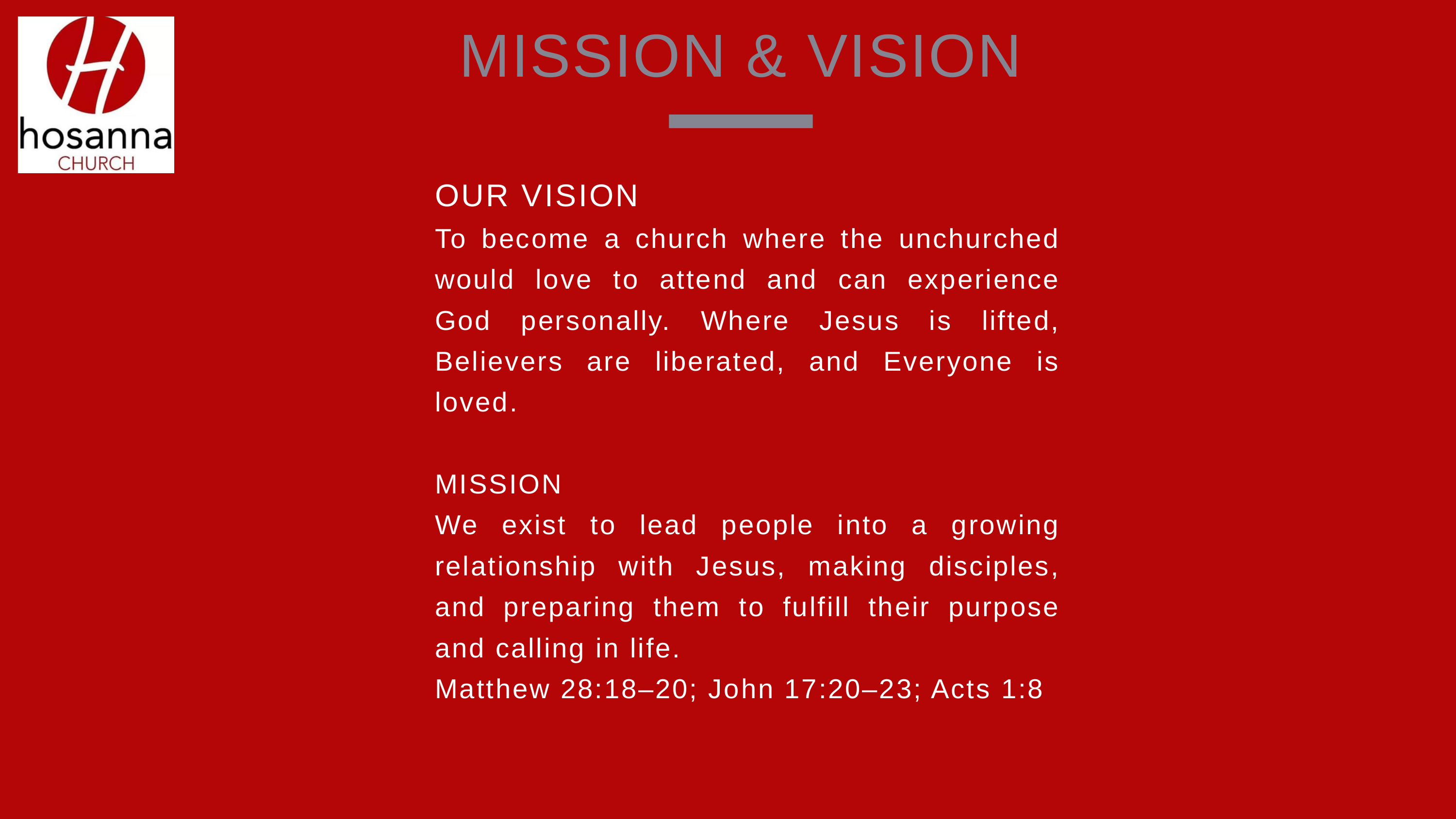

MISSION & VISION

OUR VISION
To become a church where the unchurched would love to attend and can experience God personally. Where Jesus is lifted, Believers are liberated, and Everyone is loved.

MISSION
We exist to lead people into a growing relationship with Jesus, making disciples, and preparing them to fulfill their purpose and calling in life.
Matthew 28:18–20; John 17:20–23; Acts 1:8